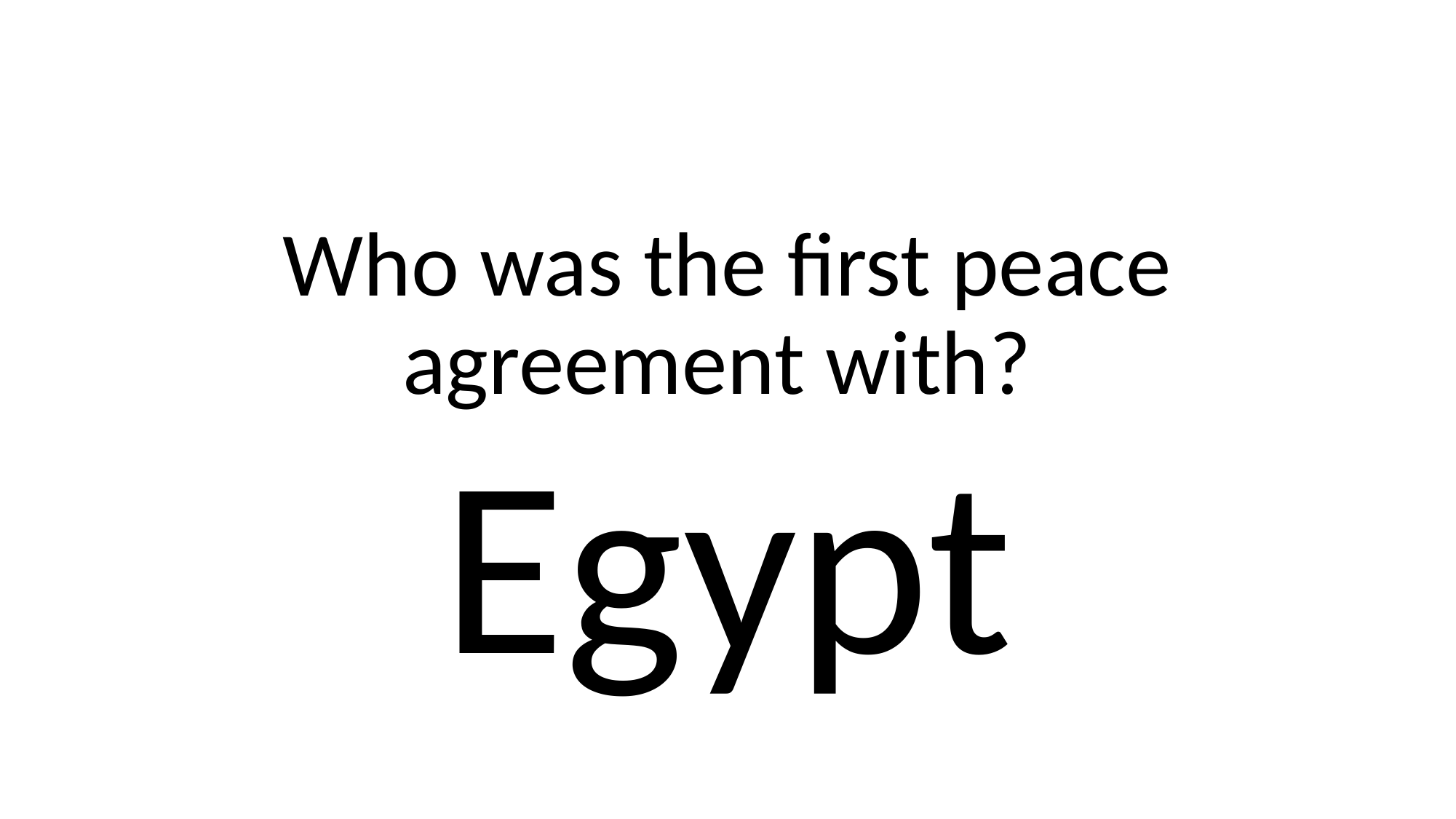

# Who was the first peace agreement with?
Egypt